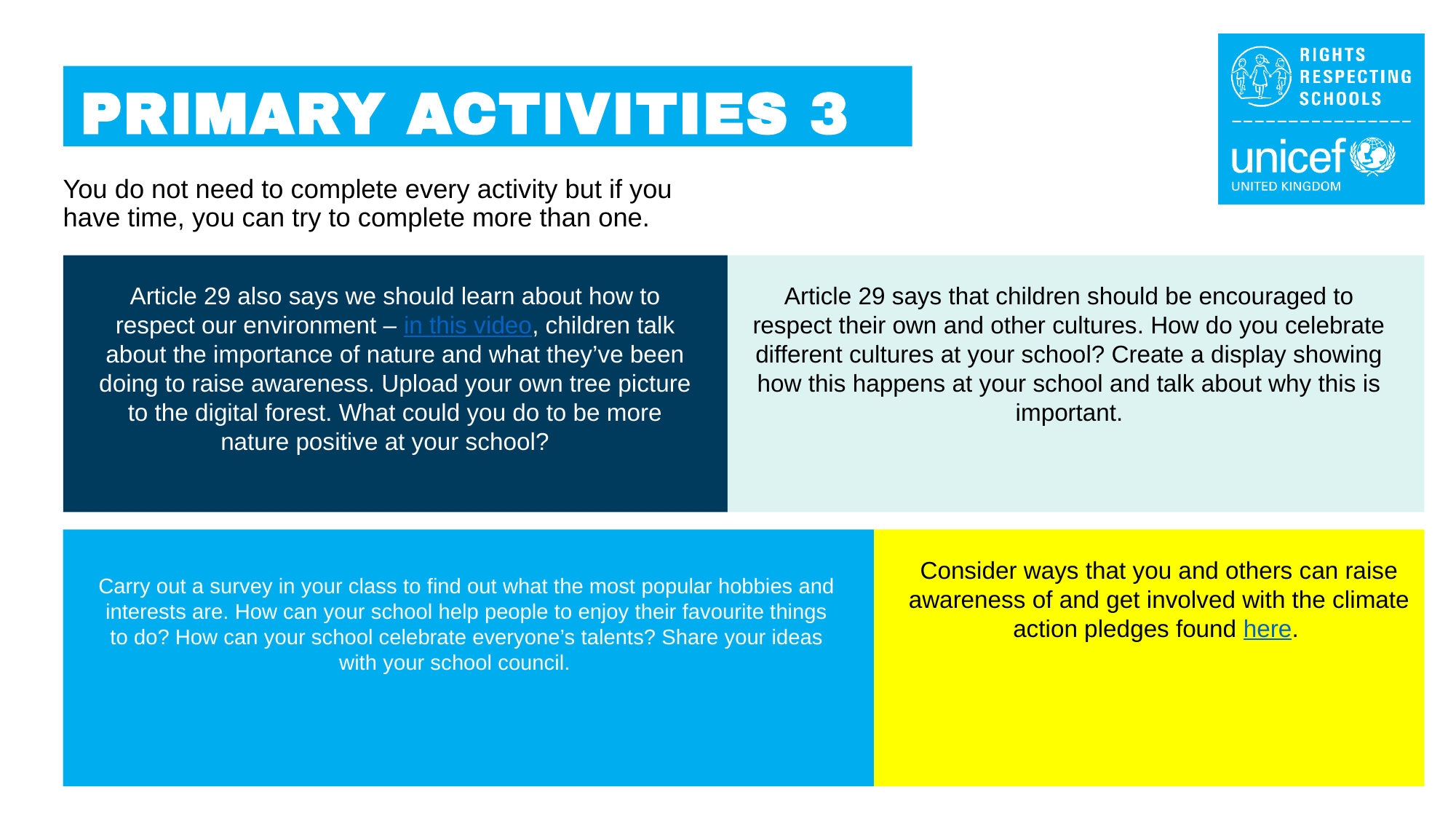

PRIMARY ACTIVITIES 3
You do not need to complete every activity but if you have time, you can try to complete more than one.

Article 29 also says we should learn about how to respect our environment – in this video, children talk about the importance of nature and what they’ve been doing to raise awareness. Upload your own tree picture to the digital forest. What could you do to be more nature positive at your school?
Article 29 says that children should be encouraged to respect their own and other cultures. How do you celebrate different cultures at your school? Create a display showing how this happens at your school and talk about why this is important.

Consider ways that you and others can raise awareness of and get involved with the climate action pledges found here.
Carry out a survey in your class to find out what the most popular hobbies and interests are. How can your school help people to enjoy their favourite things to do? How can your school celebrate everyone’s talents? Share your ideas with your school council.